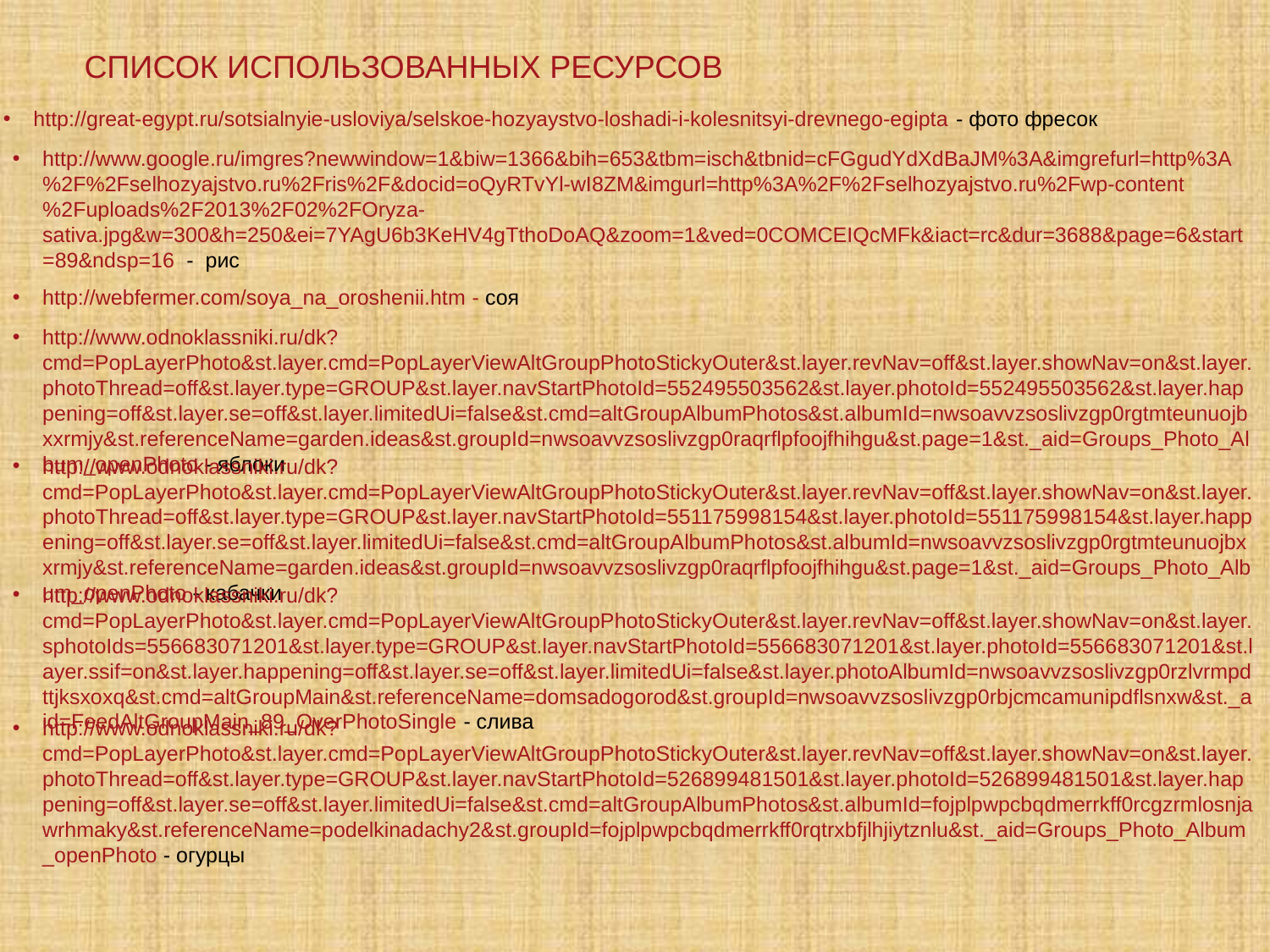

СПИСОК ИСПОЛЬЗОВАННЫХ РЕСУРСОВ
http://great-egypt.ru/sotsialnyie-usloviya/selskoe-hozyaystvo-loshadi-i-kolesnitsyi-drevnego-egipta - фото фресок
http://www.google.ru/imgres?newwindow=1&biw=1366&bih=653&tbm=isch&tbnid=cFGgudYdXdBaJM%3A&imgrefurl=http%3A%2F%2Fselhozyajstvo.ru%2Fris%2F&docid=oQyRTvYl-wI8ZM&imgurl=http%3A%2F%2Fselhozyajstvo.ru%2Fwp-content%2Fuploads%2F2013%2F02%2FOryza-sativa.jpg&w=300&h=250&ei=7YAgU6b3KeHV4gTthoDoAQ&zoom=1&ved=0COMCEIQcMFk&iact=rc&dur=3688&page=6&start=89&ndsp=16  -  рис
http://webfermer.com/soya_na_oroshenii.htm - соя
http://www.odnoklassniki.ru/dk?cmd=PopLayerPhoto&st.layer.cmd=PopLayerViewAltGroupPhotoStickyOuter&st.layer.revNav=off&st.layer.showNav=on&st.layer.photoThread=off&st.layer.type=GROUP&st.layer.navStartPhotoId=552495503562&st.layer.photoId=552495503562&st.layer.happening=off&st.layer.se=off&st.layer.limitedUi=false&st.cmd=altGroupAlbumPhotos&st.albumId=nwsoavvzsoslivzgp0rgtmteunuojbxxrmjy&st.referenceName=garden.ideas&st.groupId=nwsoavvzsoslivzgp0raqrflpfoojfhihgu&st.page=1&st._aid=Groups_Photo_Album_openPhoto - яблоки
http://www.odnoklassniki.ru/dk?cmd=PopLayerPhoto&st.layer.cmd=PopLayerViewAltGroupPhotoStickyOuter&st.layer.revNav=off&st.layer.showNav=on&st.layer.photoThread=off&st.layer.type=GROUP&st.layer.navStartPhotoId=551175998154&st.layer.photoId=551175998154&st.layer.happening=off&st.layer.se=off&st.layer.limitedUi=false&st.cmd=altGroupAlbumPhotos&st.albumId=nwsoavvzsoslivzgp0rgtmteunuojbxxrmjy&st.referenceName=garden.ideas&st.groupId=nwsoavvzsoslivzgp0raqrflpfoojfhihgu&st.page=1&st._aid=Groups_Photo_Album_openPhoto - кабачки
http://www.odnoklassniki.ru/dk?cmd=PopLayerPhoto&st.layer.cmd=PopLayerViewAltGroupPhotoStickyOuter&st.layer.revNav=off&st.layer.showNav=on&st.layer.sphotoIds=556683071201&st.layer.type=GROUP&st.layer.navStartPhotoId=556683071201&st.layer.photoId=556683071201&st.layer.ssif=on&st.layer.happening=off&st.layer.se=off&st.layer.limitedUi=false&st.layer.photoAlbumId=nwsoavvzsoslivzgp0rzlvrmpdttjksxoxq&st.cmd=altGroupMain&st.referenceName=domsadogorod&st.groupId=nwsoavvzsoslivzgp0rbjcmcamunipdflsnxw&st._aid=FeedAltGroupMain_89_OverPhotoSingle - слива
http://www.odnoklassniki.ru/dk?cmd=PopLayerPhoto&st.layer.cmd=PopLayerViewAltGroupPhotoStickyOuter&st.layer.revNav=off&st.layer.showNav=on&st.layer.photoThread=off&st.layer.type=GROUP&st.layer.navStartPhotoId=526899481501&st.layer.photoId=526899481501&st.layer.happening=off&st.layer.se=off&st.layer.limitedUi=false&st.cmd=altGroupAlbumPhotos&st.albumId=fojplpwpcbqdmerrkff0rcgzrmlosnjawrhmaky&st.referenceName=podelkinadachy2&st.groupId=fojplpwpcbqdmerrkff0rqtrxbfjlhjiytznlu&st._aid=Groups_Photo_Album_openPhoto - огурцы